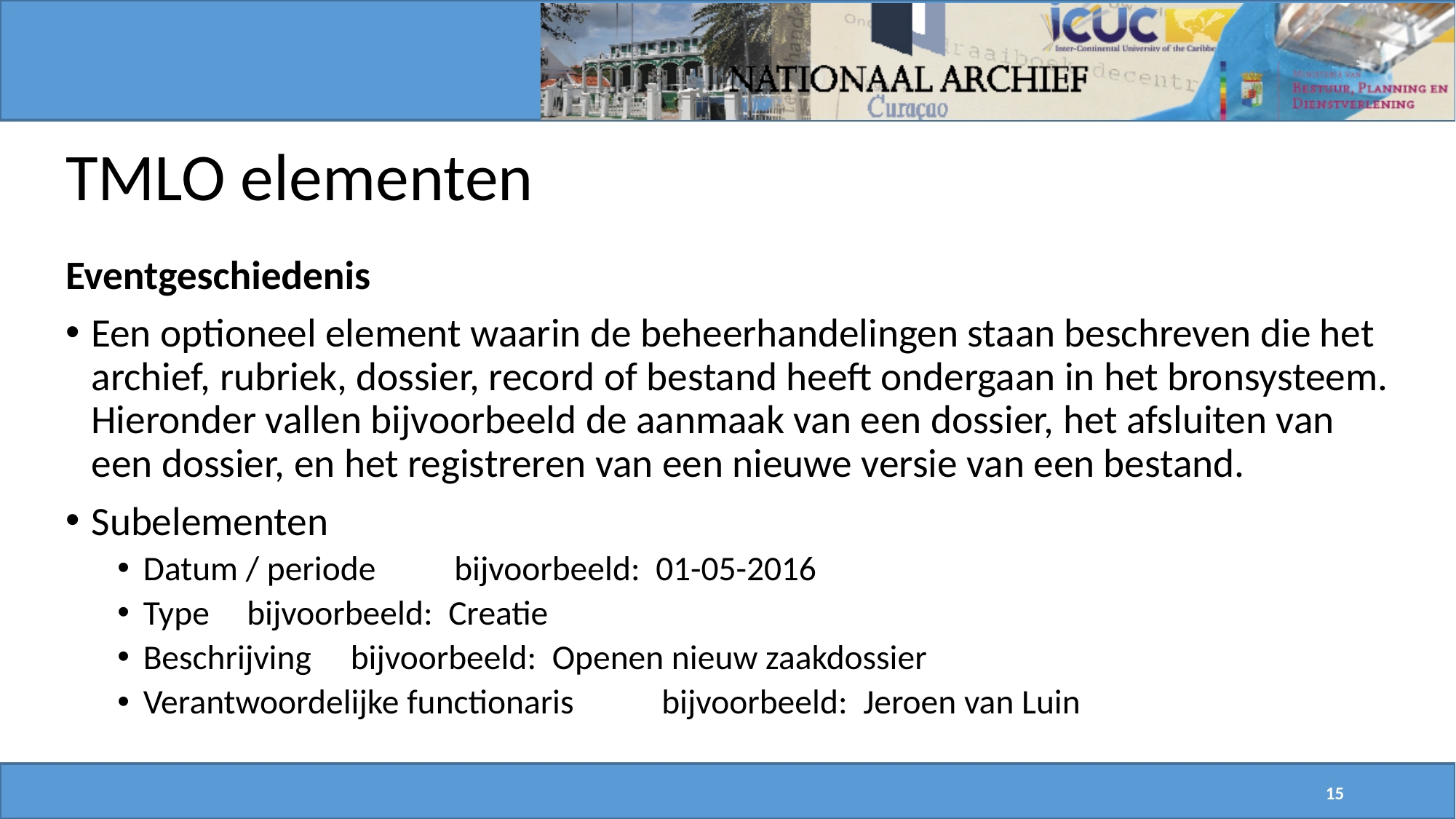

# TMLO elementen
Eventgeschiedenis
Een optioneel element waarin de beheerhandelingen staan beschreven die het archief, rubriek, dossier, record of bestand heeft ondergaan in het bronsysteem. Hieronder vallen bijvoorbeeld de aanmaak van een dossier, het afsluiten van een dossier, en het registreren van een nieuwe versie van een bestand.
Subelementen
Datum / periode				bijvoorbeeld:  01-05-2016
Type					bijvoorbeeld:  Creatie
Beschrijving				bijvoorbeeld:  Openen nieuw zaakdossier
Verantwoordelijke functionaris		bijvoorbeeld:  Jeroen van Luin

15